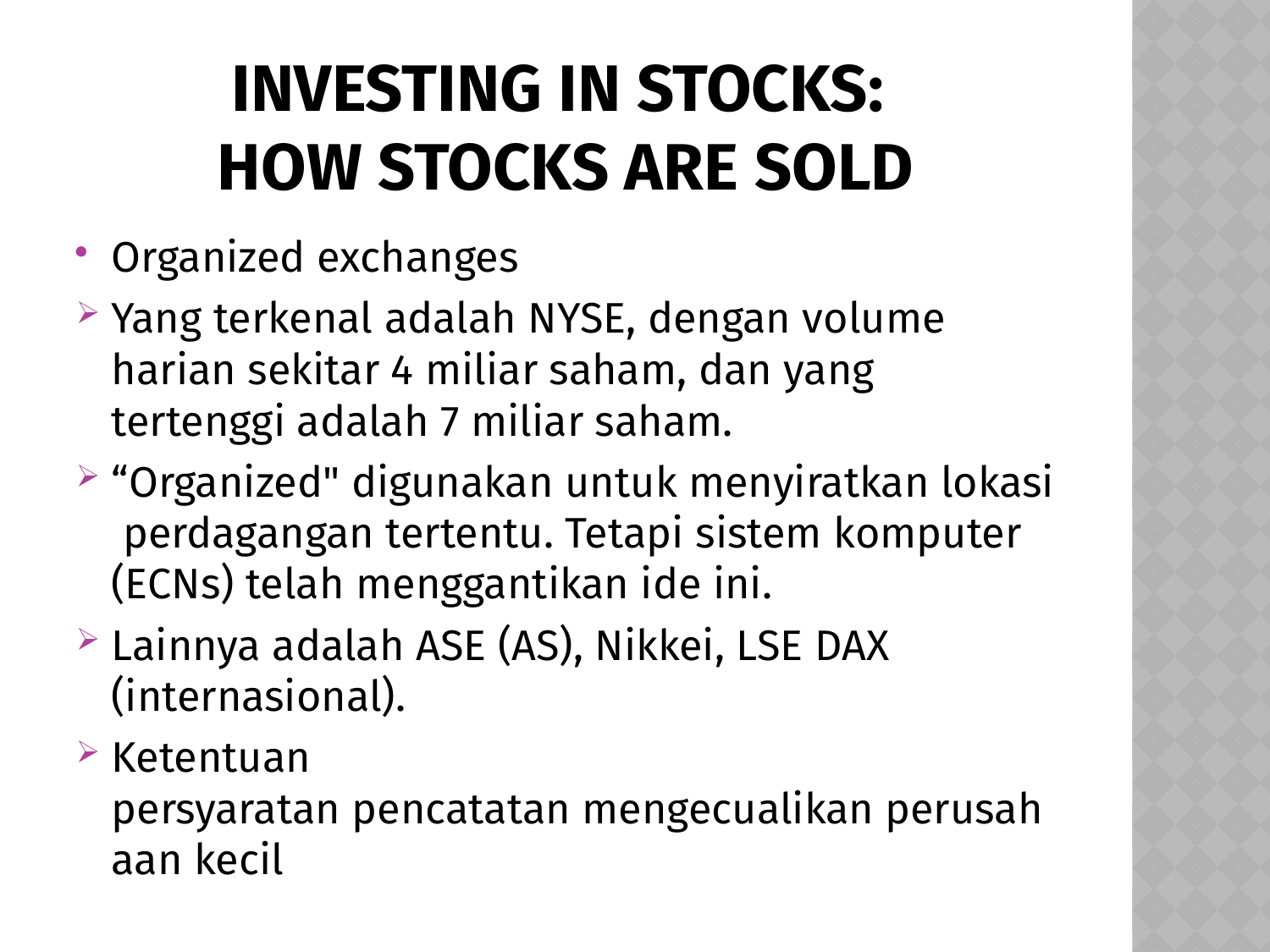

# Investing in Stocks: How Stocks are Sold
Organized exchanges
Yang terkenal adalah NYSE, dengan volume harian sekitar 4 miliar saham, dan yang tertenggi adalah 7 miliar saham.
“Organized" digunakan untuk menyiratkan lokasi perdagangan tertentu. Tetapi sistem komputer (ECNs) telah menggantikan ide ini.
Lainnya adalah ASE (AS), Nikkei, LSE DAX (internasional).
Ketentuan persyaratan pencatatan mengecualikan perusahaan kecil